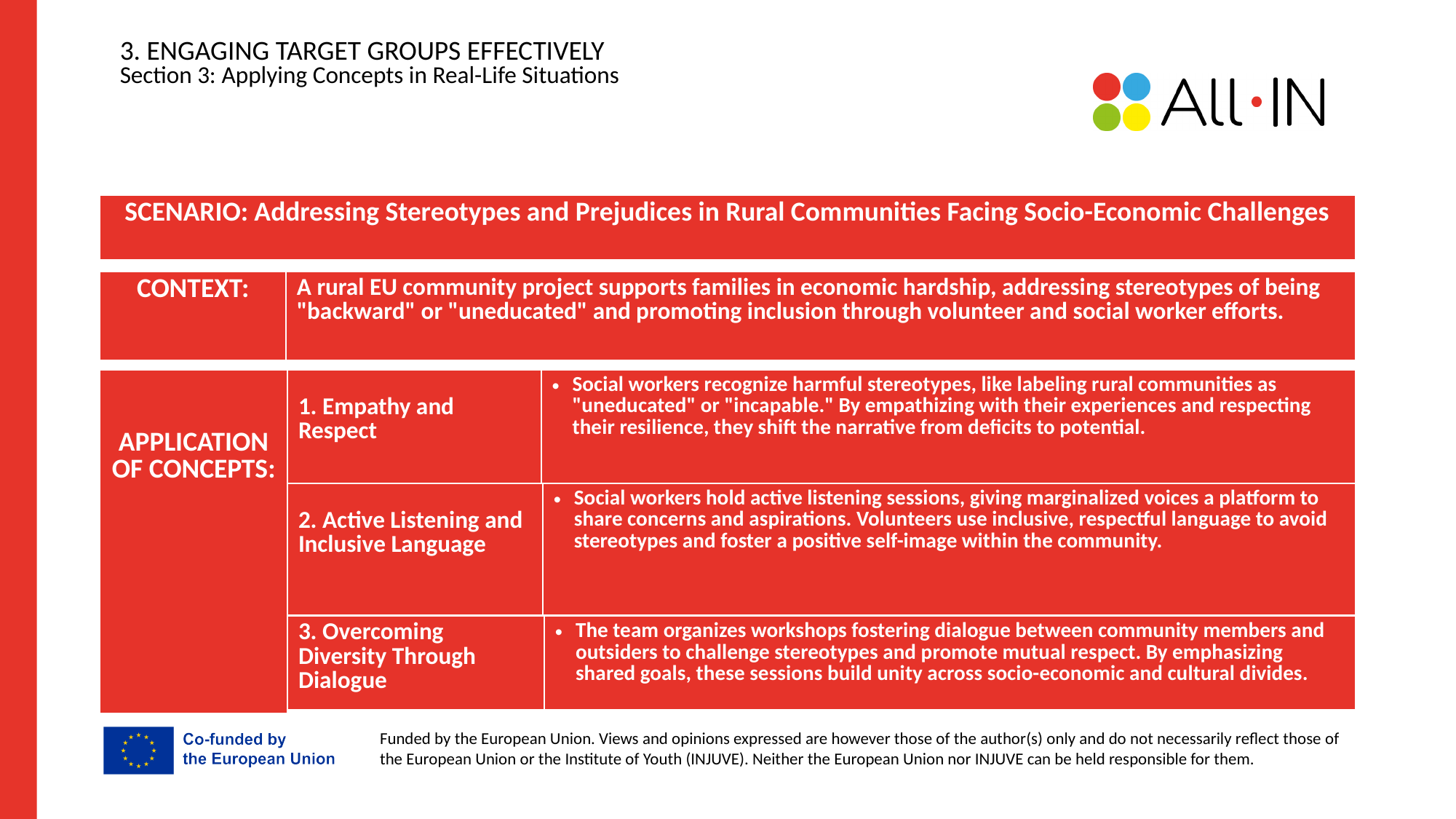

3. ENGAGING TARGET GROUPS EFFECTIVELY
Section 3: Applying Concepts in Real-Life Situations
| SCENARIO: Addressing Stereotypes and Prejudices in Rural Communities Facing Socio-Economic Challenges |
| --- |
| CONTEXT: | A rural EU community project supports families in economic hardship, addressing stereotypes of being "backward" or "uneducated" and promoting inclusion through volunteer and social worker efforts. |
| --- | --- |
| APPLICATION OF CONCEPTS: |
| --- |
| 1. Empathy and Respect | Social workers recognize harmful stereotypes, like labeling rural communities as "uneducated" or "incapable." By empathizing with their experiences and respecting their resilience, they shift the narrative from deficits to potential. |
| --- | --- |
| 2. Active Listening and Inclusive Language | Social workers hold active listening sessions, giving marginalized voices a platform to share concerns and aspirations. Volunteers use inclusive, respectful language to avoid stereotypes and foster a positive self-image within the community. |
| --- | --- |
| 3. Overcoming Diversity Through Dialogue | The team organizes workshops fostering dialogue between community members and outsiders to challenge stereotypes and promote mutual respect. By emphasizing shared goals, these sessions build unity across socio-economic and cultural divides. |
| --- | --- |